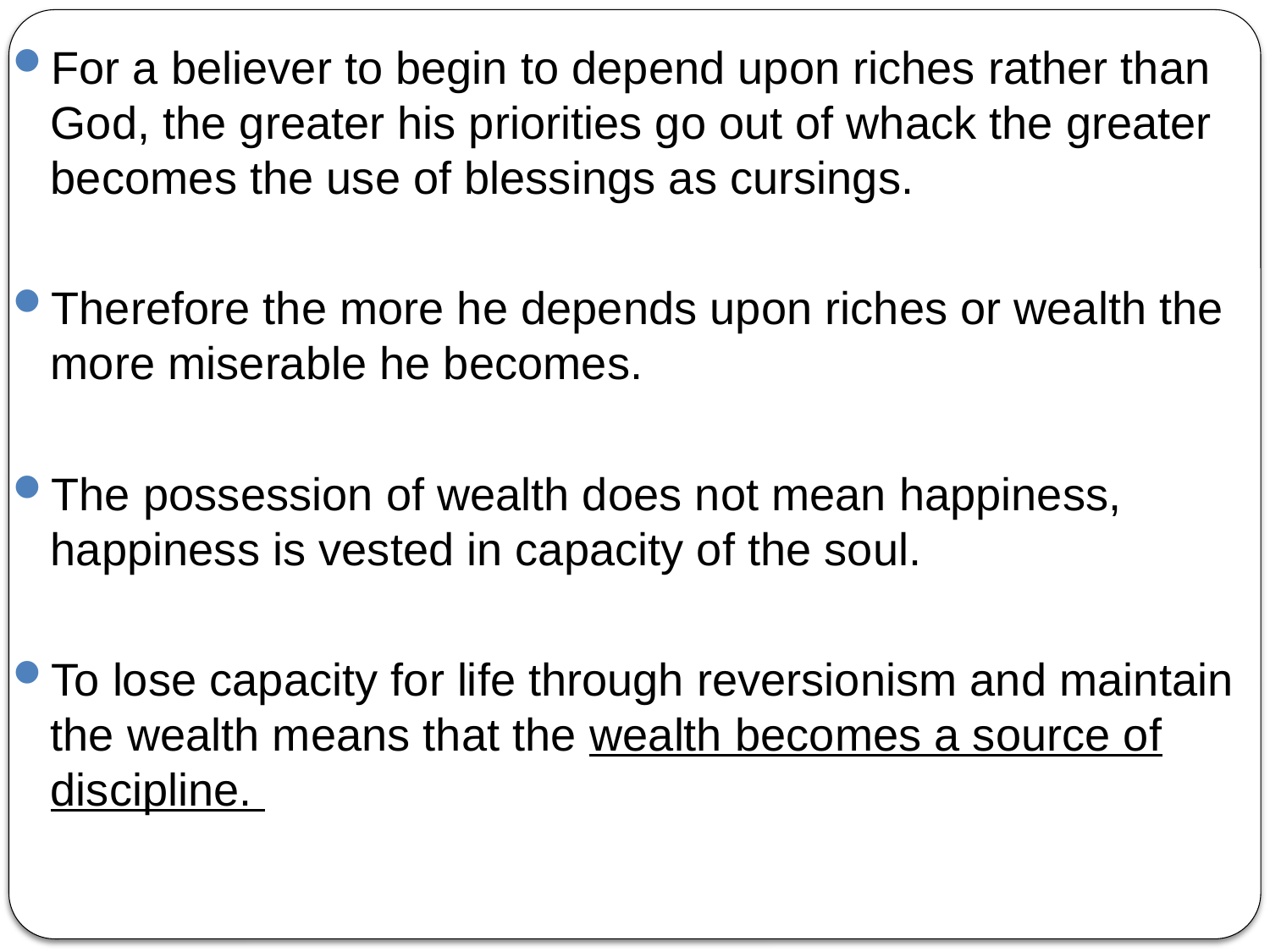

For a believer to begin to depend upon riches rather than God, the greater his priorities go out of whack the greater becomes the use of blessings as cursings.

Therefore the more he depends upon riches or wealth the more miserable he becomes.

The possession of wealth does not mean happiness, happiness is vested in capacity of the soul.

To lose capacity for life through reversionism and maintain the wealth means that the wealth becomes a source of discipline.